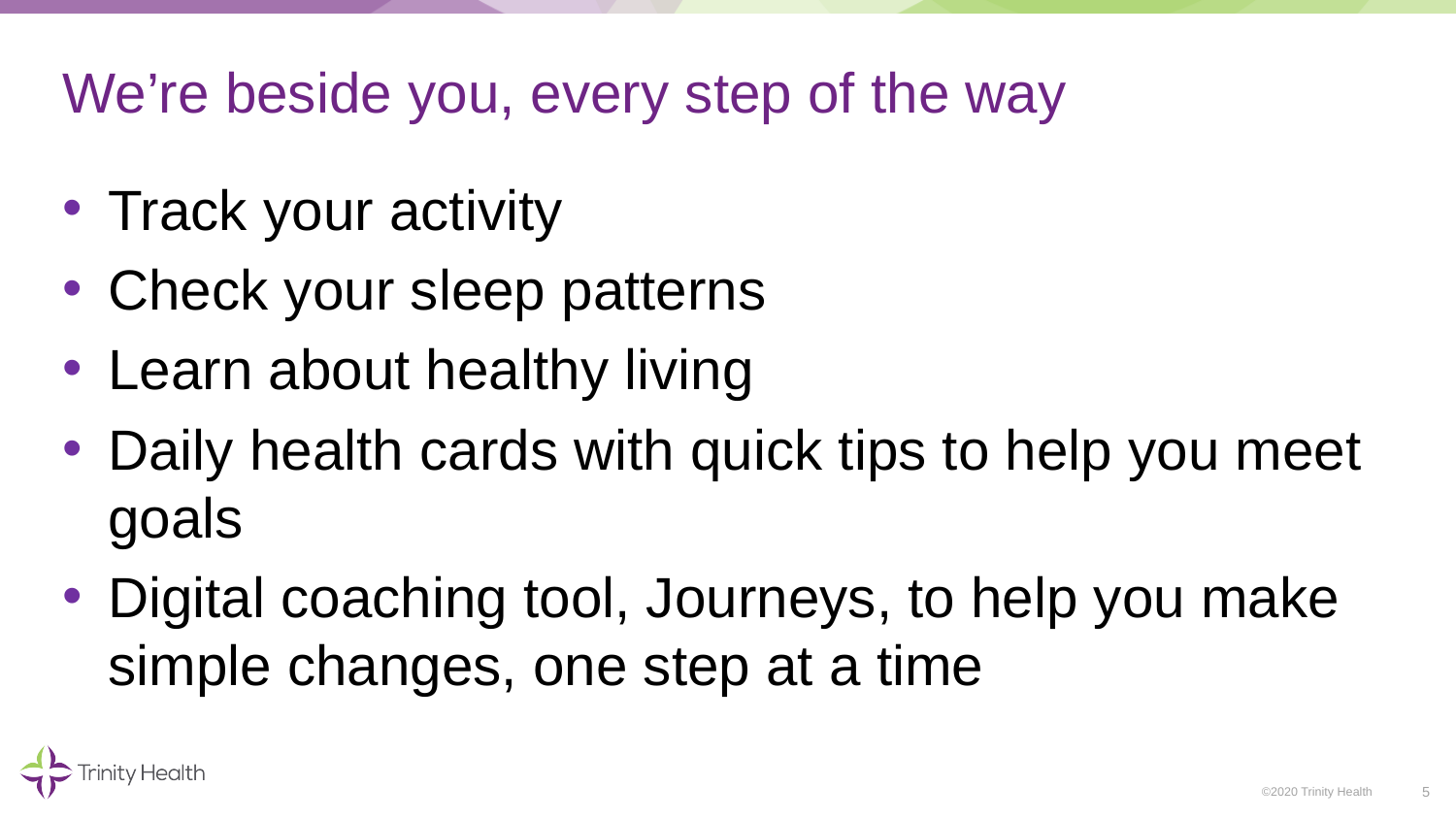

# We’re beside you, every step of the way
Track your activity
Check your sleep patterns
Learn about healthy living
Daily health cards with quick tips to help you meet goals
Digital coaching tool, Journeys, to help you make simple changes, one step at a time
5
©2020 Trinity Health